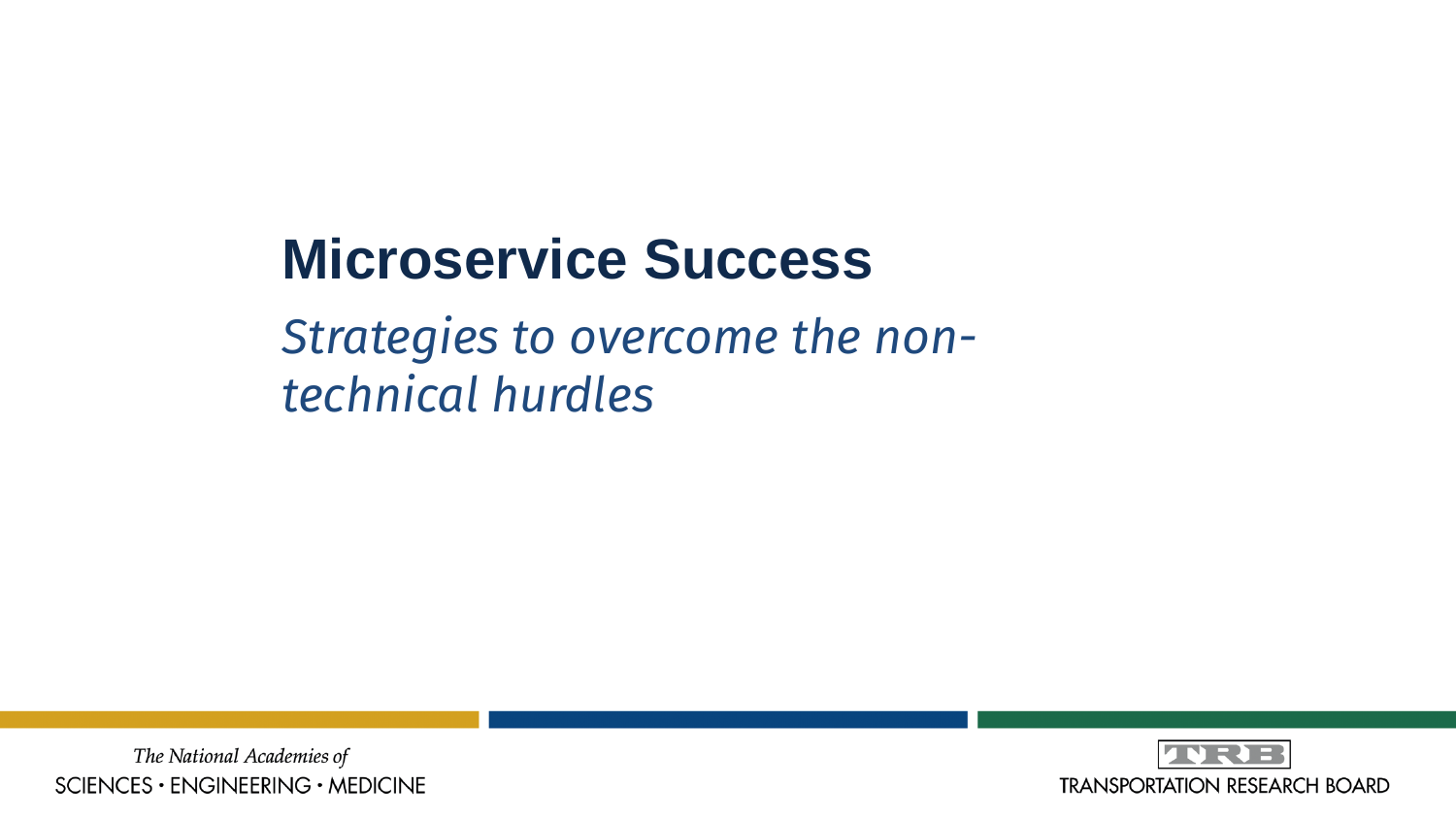

Microservice Success
Strategies to overcome the non-technical hurdles